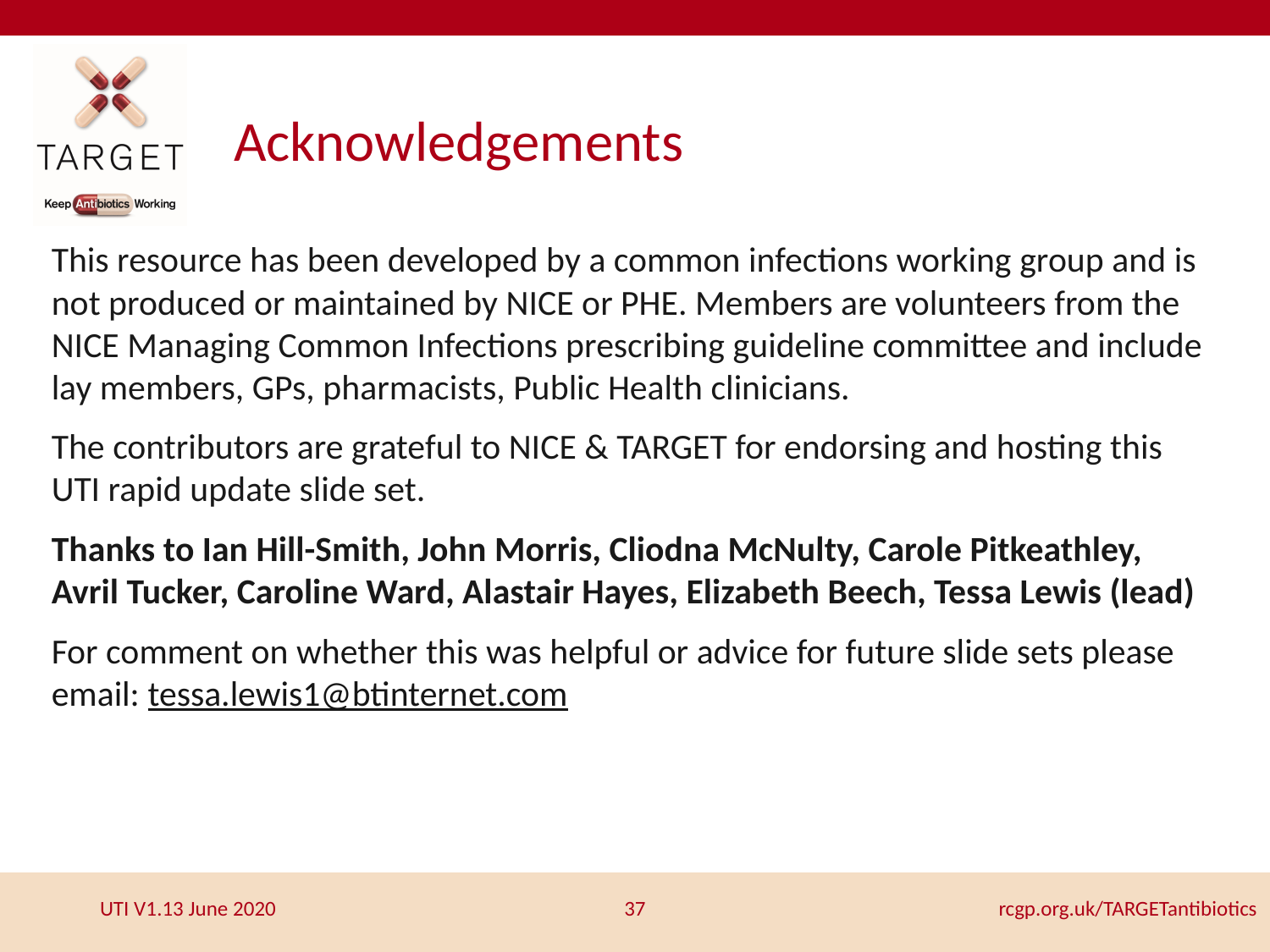

# Acknowledgements
This resource has been developed by a common infections working group and is not produced or maintained by NICE or PHE. Members are volunteers from the NICE Managing Common Infections prescribing guideline committee and include lay members, GPs, pharmacists, Public Health clinicians.
The contributors are grateful to NICE & TARGET for endorsing and hosting this UTI rapid update slide set.
Thanks to Ian Hill-Smith, John Morris, Cliodna McNulty, Carole Pitkeathley, Avril Tucker, Caroline Ward, Alastair Hayes, Elizabeth Beech, Tessa Lewis (lead)
For comment on whether this was helpful or advice for future slide sets please email: tessa.lewis1@btinternet.com
37
rcgp.org.uk/TARGETantibiotics
UTI V1.13 June 2020